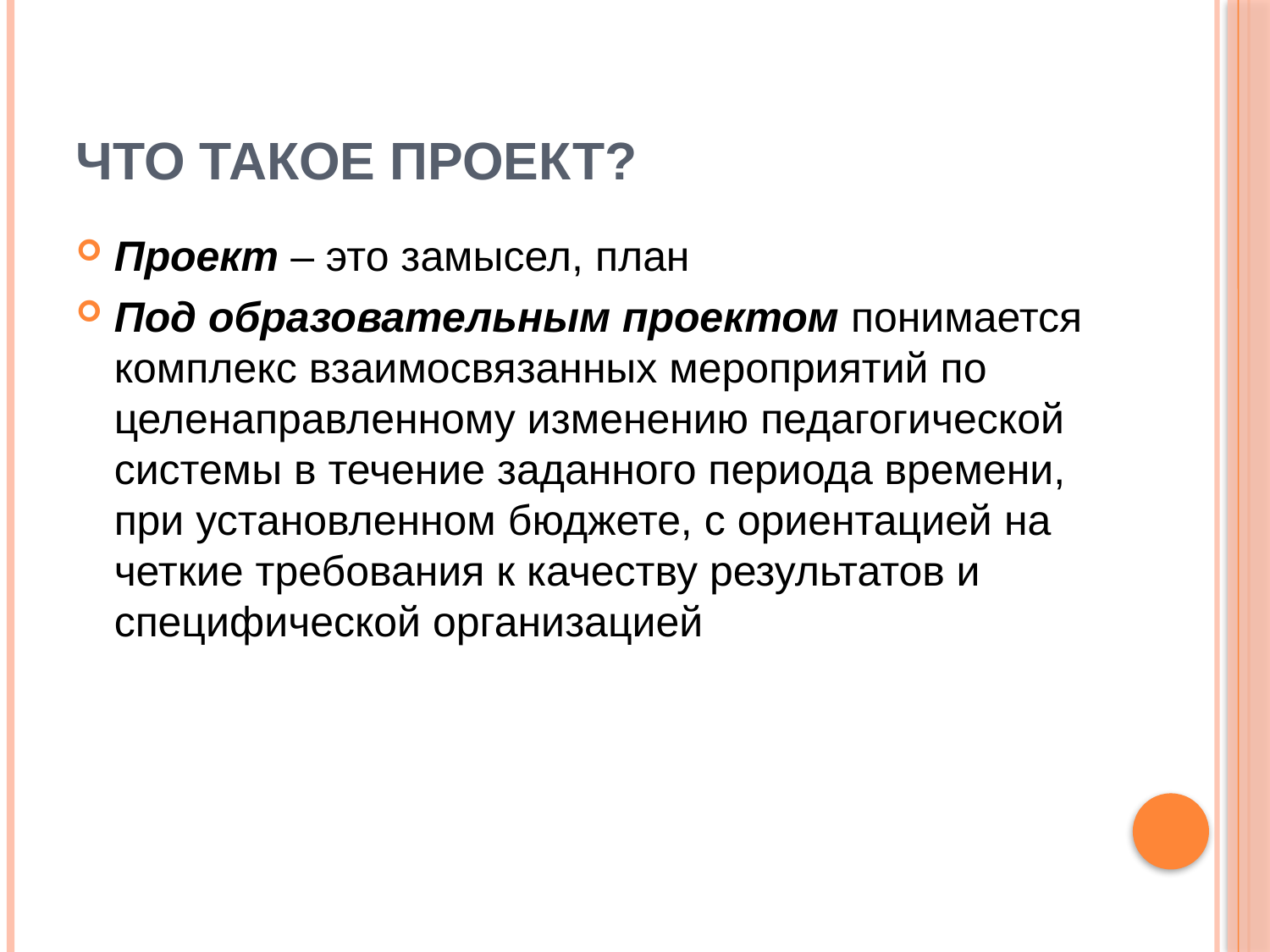

# Что такое проект?
Проект – это замысел, план
Под образовательным проектом понимается комплекс взаимосвязанных мероприятий по целенаправленному изменению педагогической системы в течение заданного периода времени, при установленном бюджете, с ориентацией на четкие требования к качеству результатов и специфической организацией